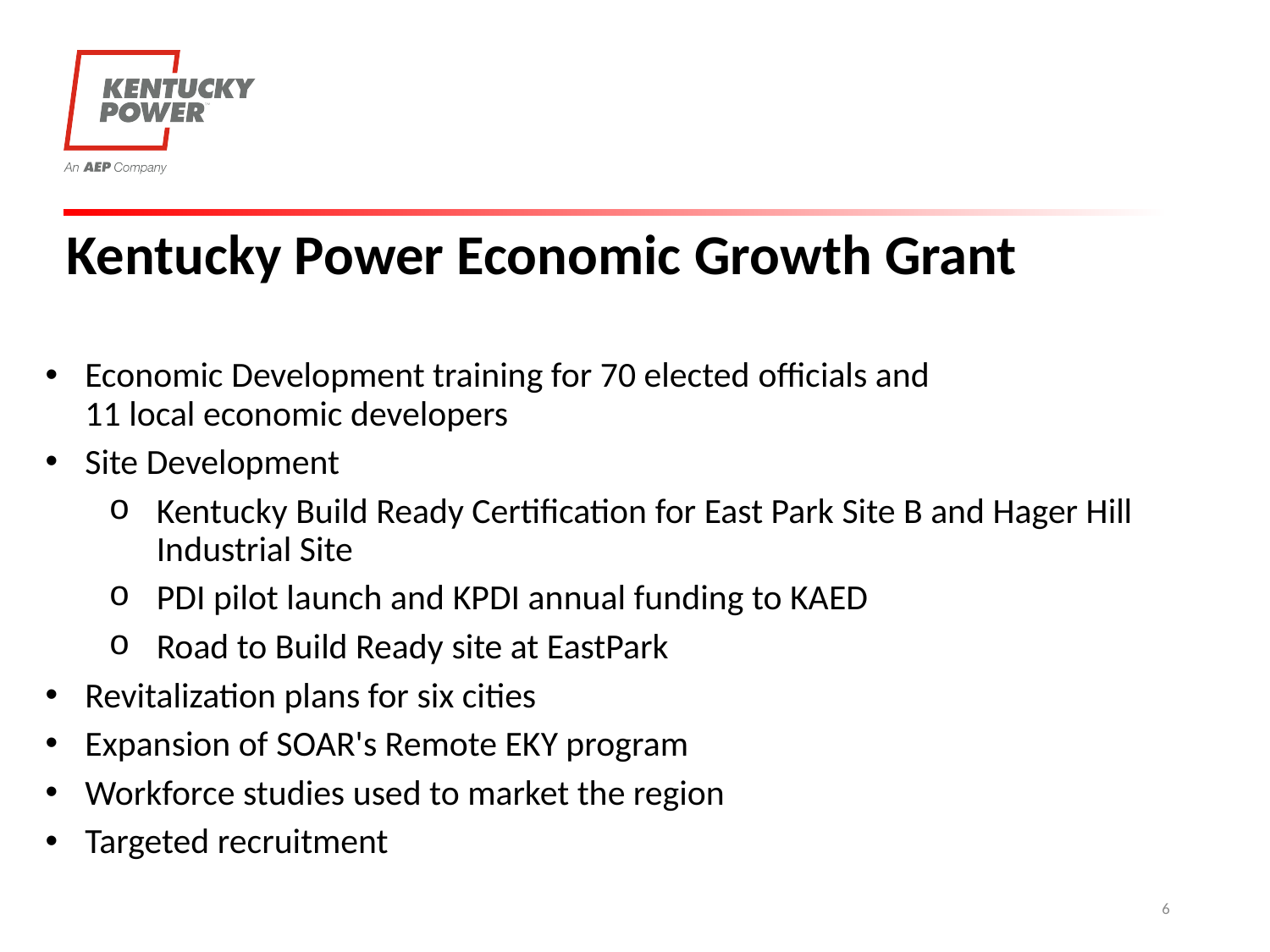

Kentucky Power Economic Growth Grant

Economic Development training for 70 elected officials and 11 local economic developers
Site Development
Kentucky Build Ready Certification for East Park Site B and Hager Hill Industrial Site
PDI pilot launch and KPDI annual funding to KAED
Road to Build Ready site at EastPark
Revitalization plans for six cities
Expansion of SOAR's Remote EKY program
Workforce studies used to market the region
Targeted recruitment

6